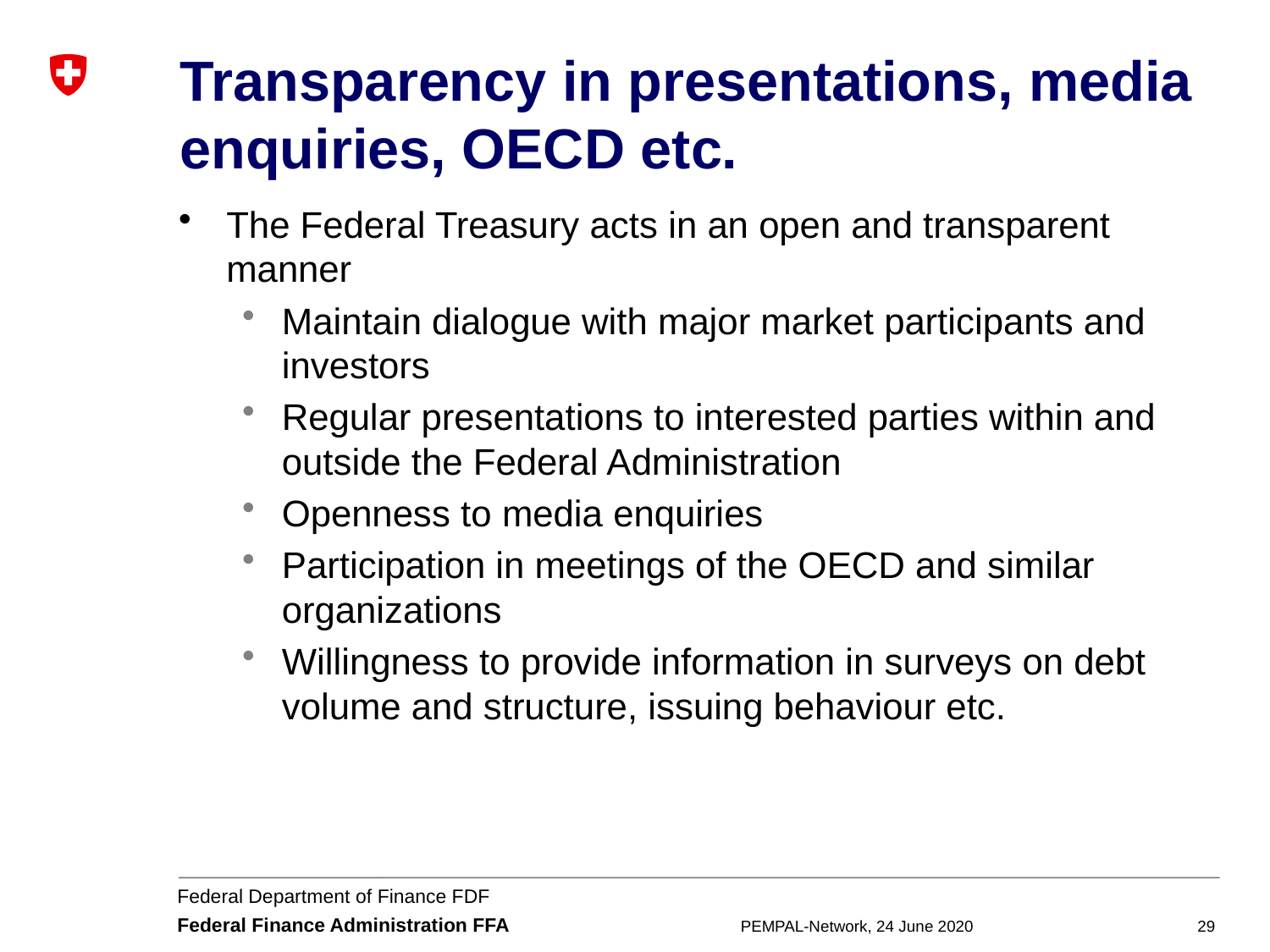

# Transparency in presentations, media enquiries, OECD etc.
The Federal Treasury acts in an open and transparent manner
Maintain dialogue with major market participants and investors
Regular presentations to interested parties within and outside the Federal Administration
Openness to media enquiries
Participation in meetings of the OECD and similar organizations
Willingness to provide information in surveys on debt volume and structure, issuing behaviour etc.
PEMPAL-Network, 24 June 2020